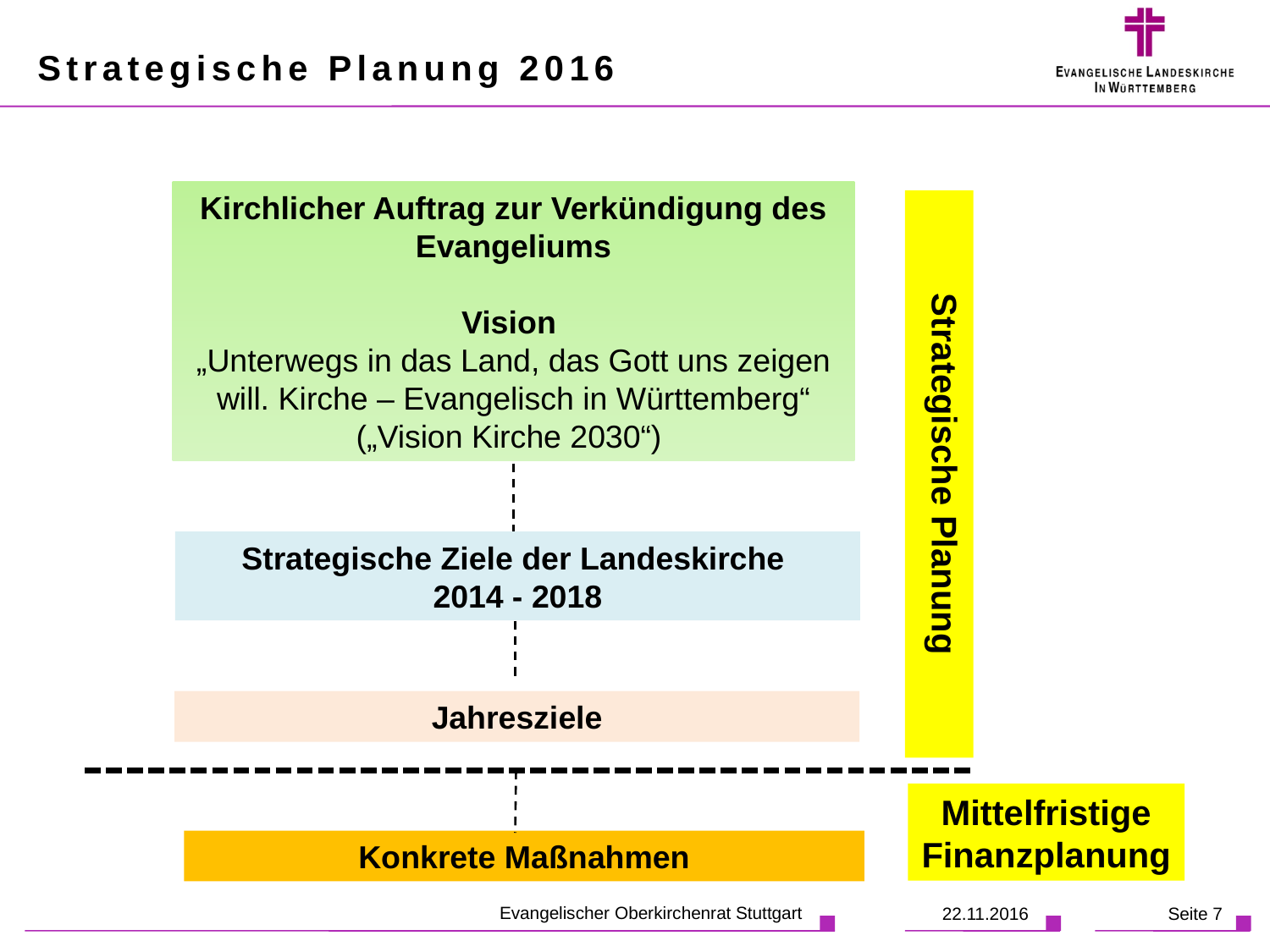

# Strategische Planung 2016
Kirchlicher Auftrag zur Verkündigung des Evangeliums

Vision
„Unterwegs in das Land, das Gott uns zeigen will. Kirche – Evangelisch in Württemberg“ („Vision Kirche 2030“)
Strategische Planung

Strategische Ziele der Landeskirche
2014 - 2018
Jahresziele
Mittelfristige Finanzplanung
Konkrete Maßnahmen
Evangelischer Oberkirchenrat Stuttgart
22.11.2016
Seite 7